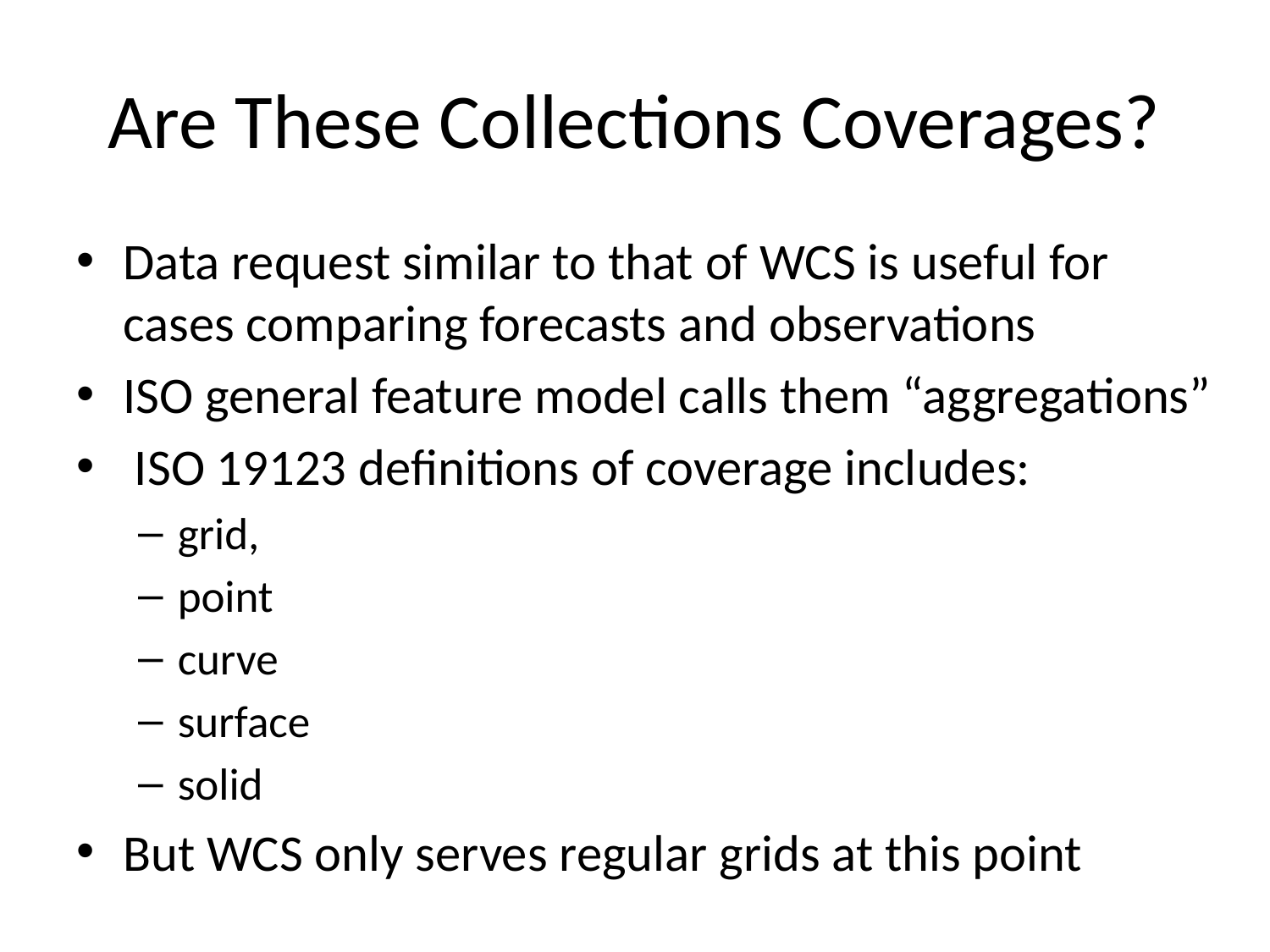

# Are These Collections Coverages?
Data request similar to that of WCS is useful for cases comparing forecasts and observations
ISO general feature model calls them “aggregations”
 ISO 19123 definitions of coverage includes:
grid,
point
curve
surface
solid
But WCS only serves regular grids at this point